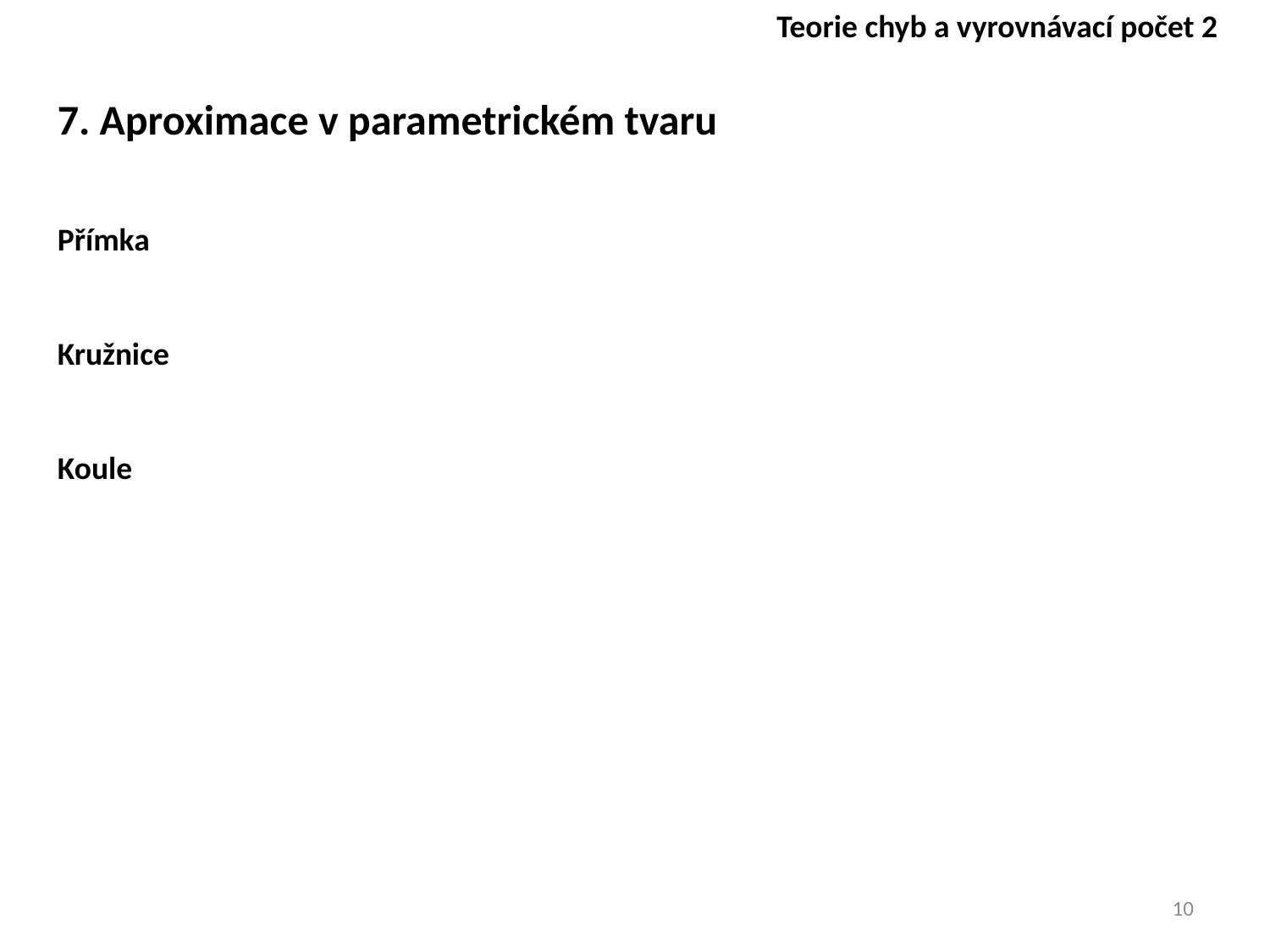

Teorie chyb a vyrovnávací počet 2
7. Aproximace v parametrickém tvaru

Přímka

Kružnice

Koule
10